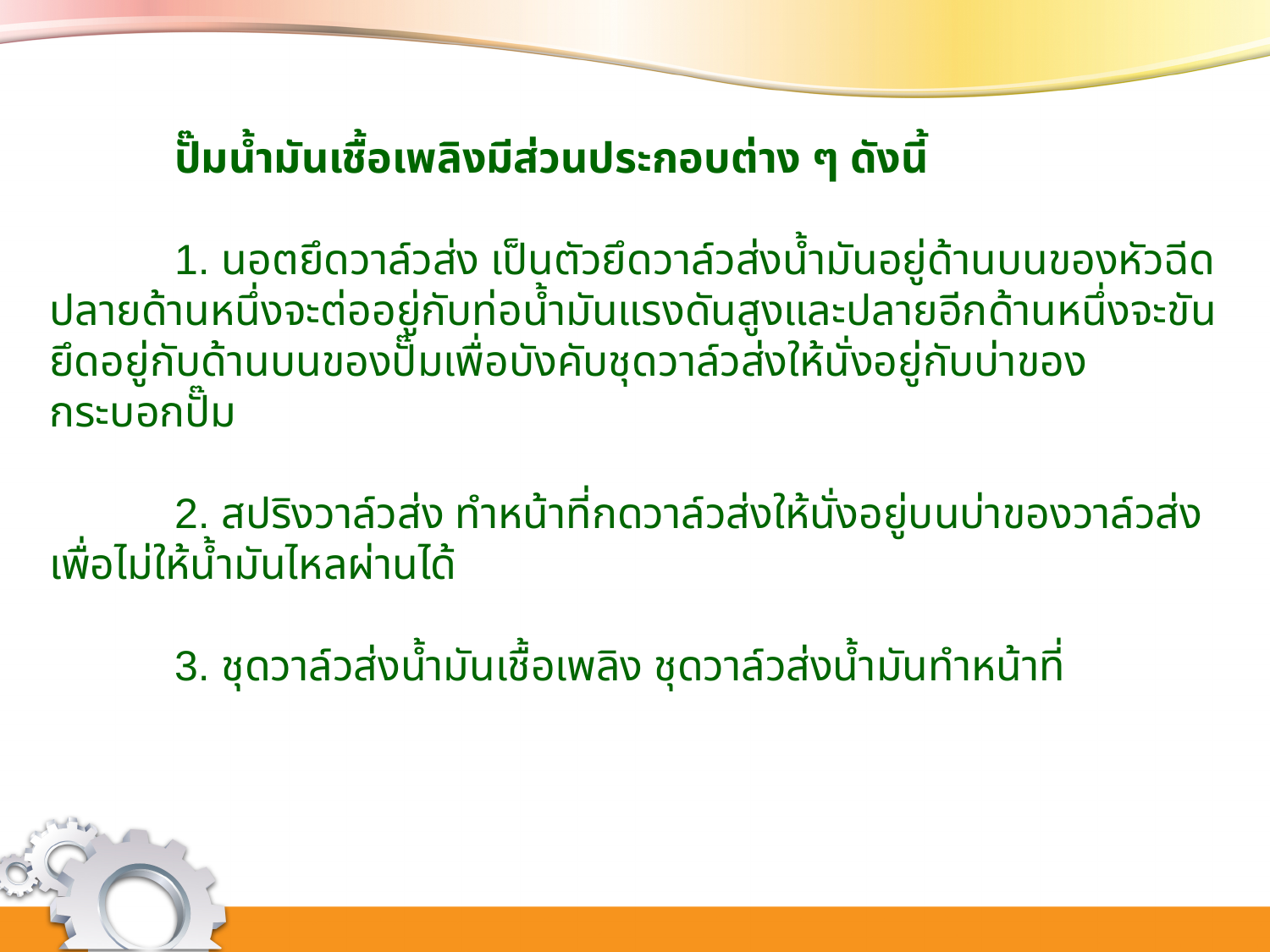

ปั๊มน้ำมันเชื้อเพลิงมีส่วนประกอบต่าง ๆ ดังนี้

		1. นอตยึดวาล์วส่ง เป็นตัวยึดวาล์วส่งน้ำมันอยู่ด้านบนของหัวฉีด ปลายด้านหนึ่งจะต่ออยู่กับท่อน้ำมันแรงดันสูงและปลายอีกด้านหนึ่งจะขันยึดอยู่กับด้านบนของปั๊มเพื่อบังคับชุดวาล์วส่งให้นั่งอยู่กับบ่าของกระบอกปั๊ม

 		2. สปริงวาล์วส่ง ทำหน้าที่กดวาล์วส่งให้นั่งอยู่บนบ่าของวาล์วส่ง เพื่อไม่ให้น้ำมันไหลผ่านได้

		3. ชุดวาล์วส่งน้ำมันเชื้อเพลิง ชุดวาล์วส่งน้ำมันทำหน้าที่